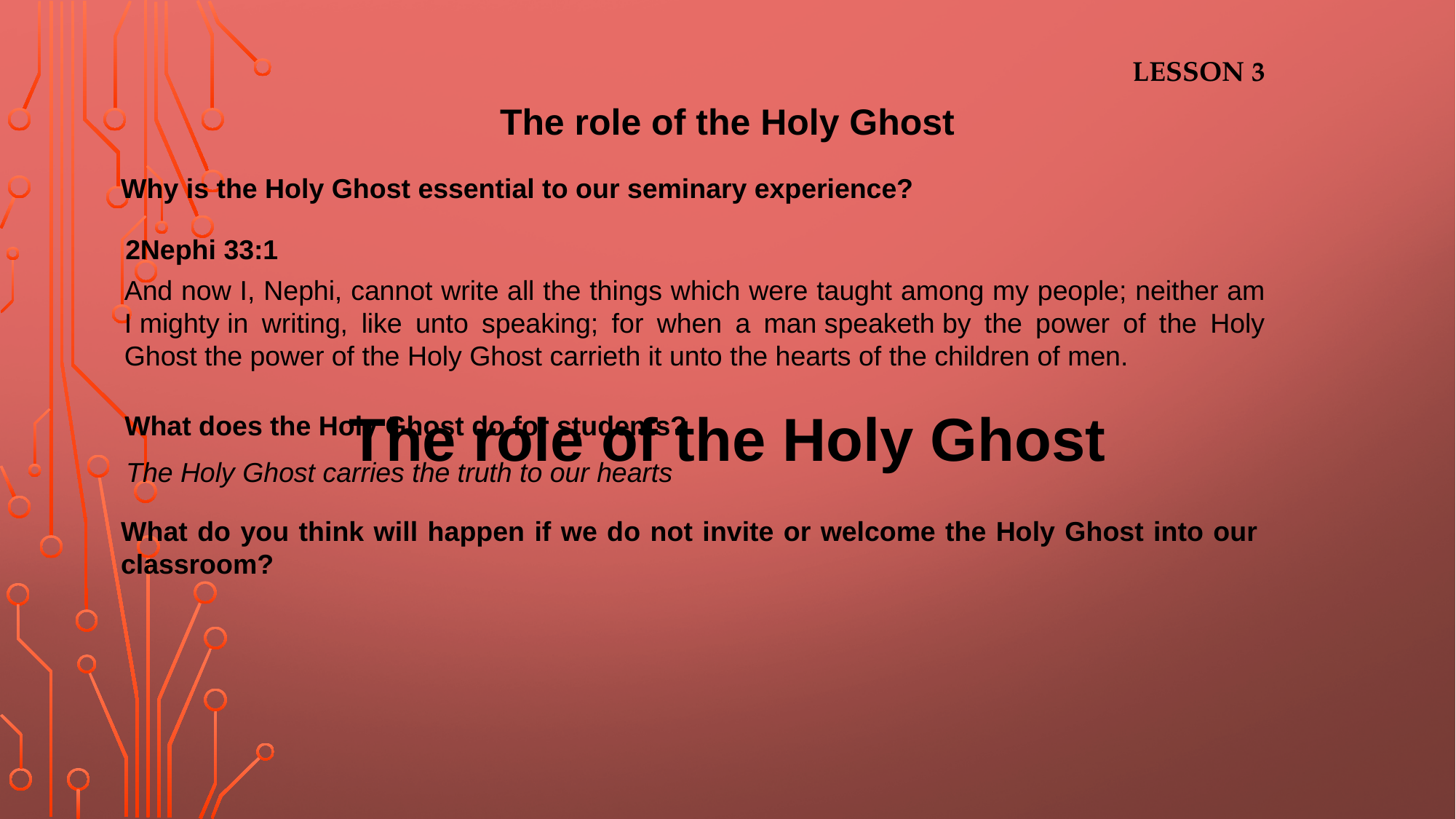

LESSON 3
The role of the Holy Ghost
Why is the Holy Ghost essential to our seminary experience?
2Nephi 33:1
And now I, Nephi, cannot write all the things which were taught among my people; neither am I mighty in writing, like unto speaking; for when a man speaketh by the power of the Holy Ghost the power of the Holy Ghost carrieth it unto the hearts of the children of men.
The role of the Holy Ghost
What does the Holy Ghost do for students?
The Holy Ghost carries the truth to our hearts
What do you think will happen if we do not invite or welcome the Holy Ghost into our classroom?